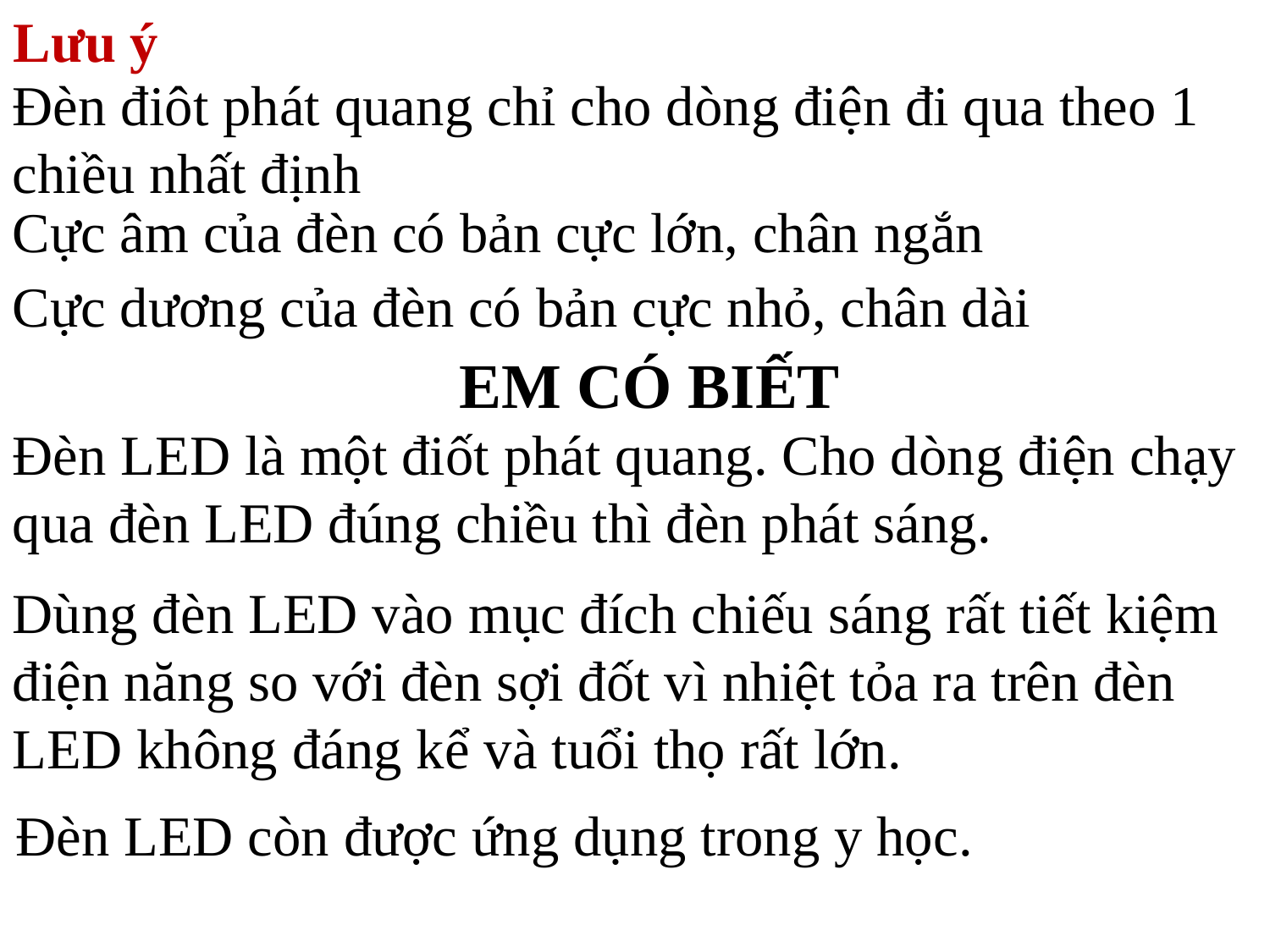

Lưu ý
Đèn điôt phát quang chỉ cho dòng điện đi qua theo 1 chiều nhất định
Cực âm của đèn có bản cực lớn, chân ngắn
Cực dương của đèn có bản cực nhỏ, chân dài
EM CÓ BIẾT
Đèn LED là một điốt phát quang. Cho dòng điện chạy qua đèn LED đúng chiều thì đèn phát sáng.
Dùng đèn LED vào mục đích chiếu sáng rất tiết kiệm điện năng so với đèn sợi đốt vì nhiệt tỏa ra trên đèn LED không đáng kể và tuổi thọ rất lớn.
Đèn LED còn được ứng dụng trong y học.